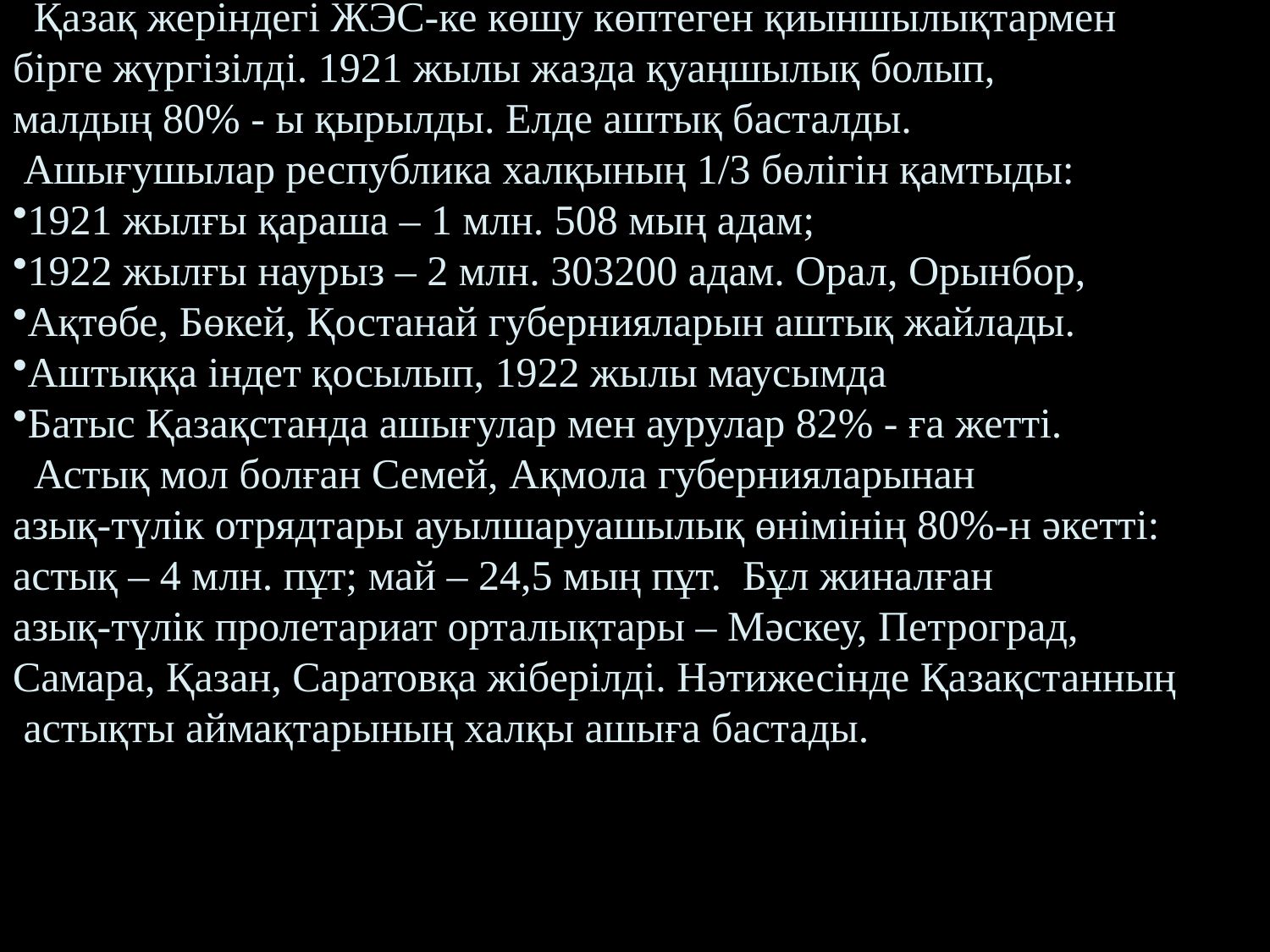

1921-1922 жылдардағы ашаршылық
  Қазақ жеріндегі ЖЭС-ке көшу көптеген қиыншылықтармен
бірге жүргізілді. 1921 жылы жазда қуаңшылық болып,
малдың 80% - ы қырылды. Елде аштық басталды.
 Ашығушылар республика халқының 1/3 бөлігін қамтыды:
1921 жылғы қараша – 1 млн. 508 мың адам;
1922 жылғы наурыз – 2 млн. 303200 адам. Орал, Орынбор,
Ақтөбе, Бөкей, Қостанай губернияларын аштық жайлады.
Аштыққа індет қосылып, 1922 жылы маусымда
Батыс Қазақстанда ашығулар мен аурулар 82% - ға жетті.
  Астық мол болған Семей, Ақмола губернияларынан
азық-түлік отрядтары ауылшаруашылық өнімінің 80%-н әкетті:
астық – 4 млн. пұт; май – 24,5 мың пұт.  Бұл жиналған
азық-түлік пролетариат орталықтары – Мәскеу, Петроград,
Самара, Қазан, Саратовқа жіберілді. Нәтижесінде Қазақстанның
 астықты аймақтарының халқы ашыға бастады.